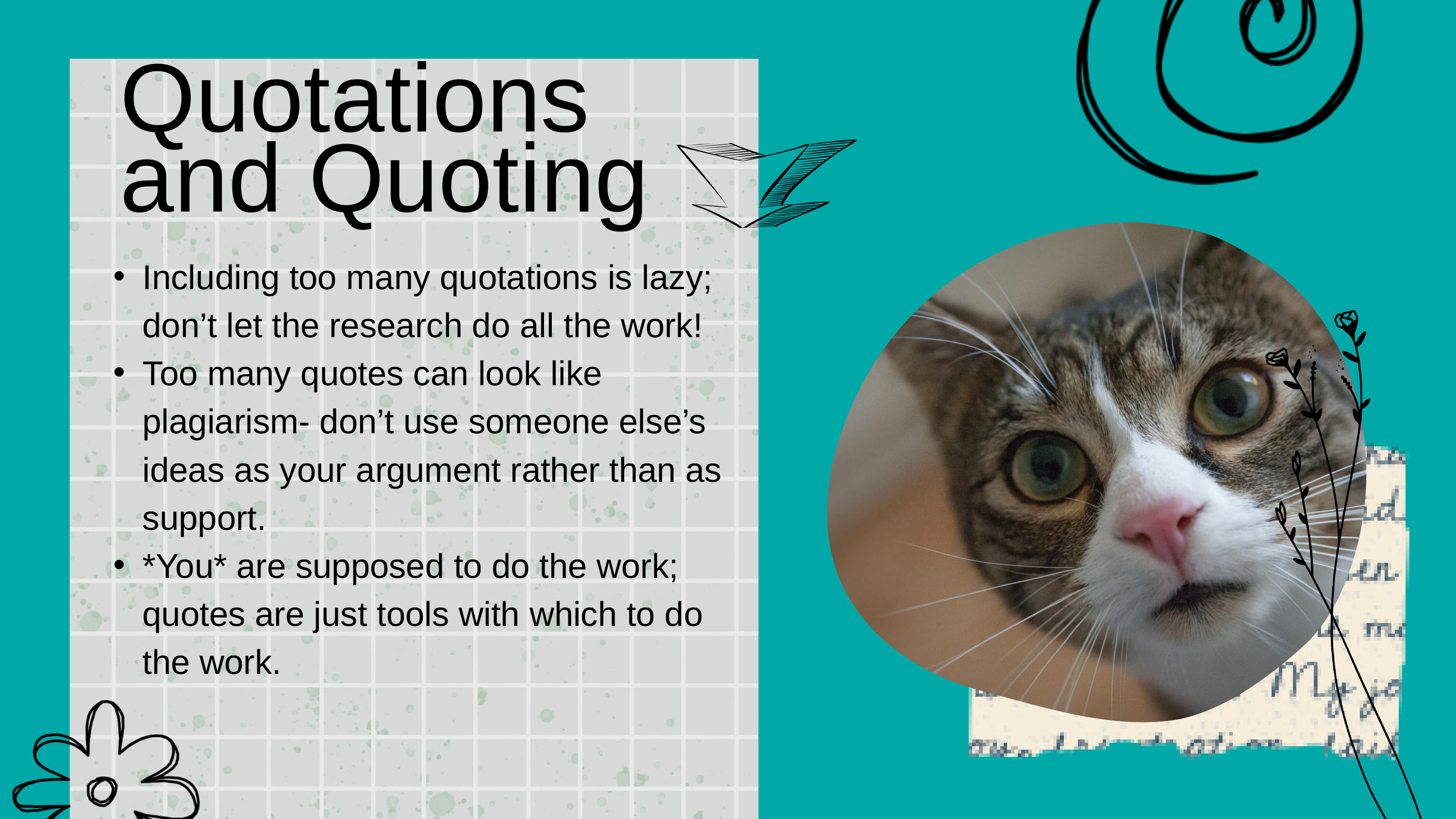

Quotations and Quoting

Including too many quotations is lazy; don’t let the research do all the work!
Too many quotes can look like plagiarism- don’t use someone else’s ideas as your argument rather than as support.
*You* are supposed to do the work; quotes are just tools with which to do the work.